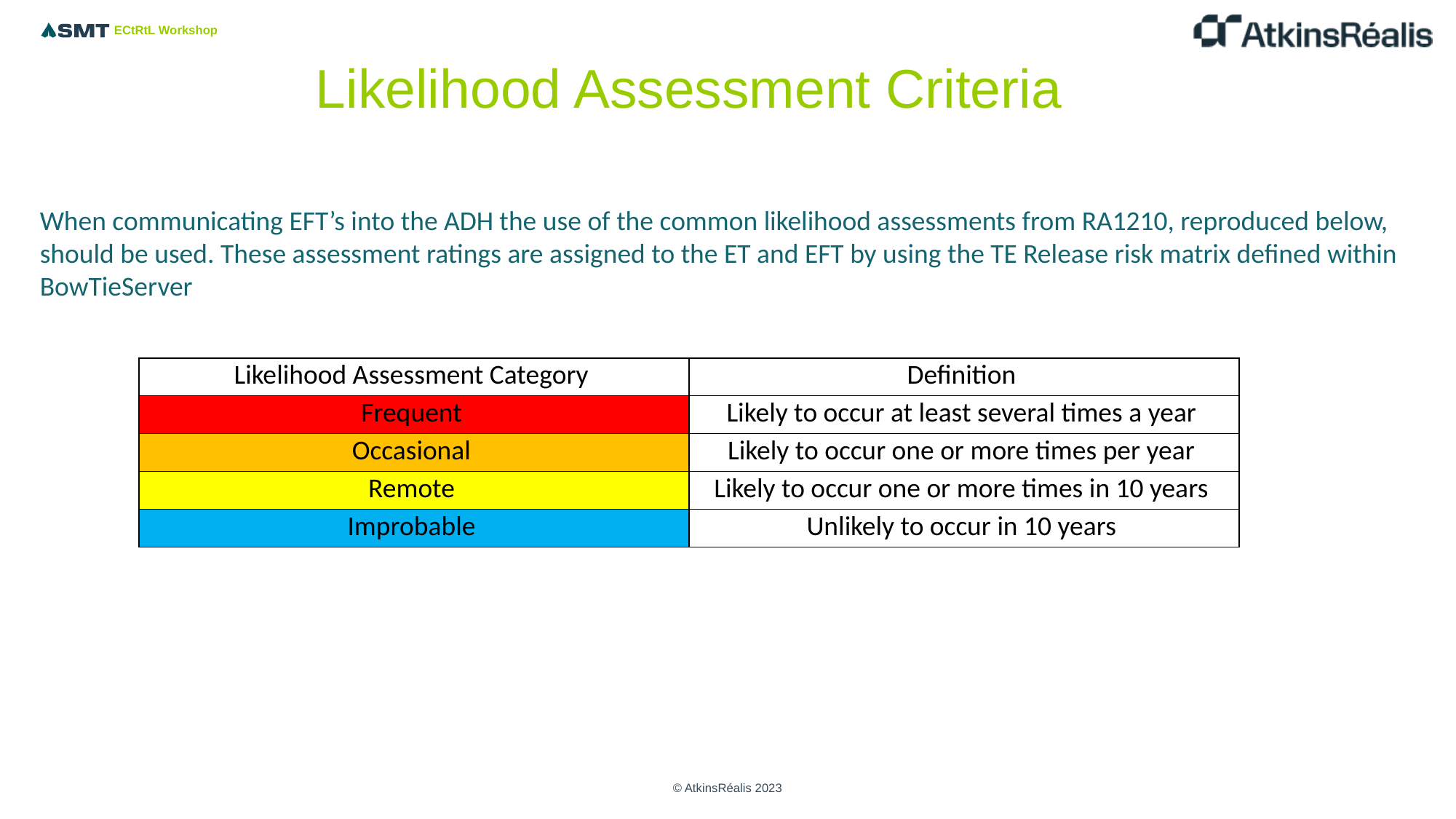

# Likelihood Assessment Criteria
When communicating EFT’s into the ADH the use of the common likelihood assessments from RA1210, reproduced below, should be used. These assessment ratings are assigned to the ET and EFT by using the TE Release risk matrix defined within BowTieServer

| Likelihood Assessment Category | Definition |
| --- | --- |
| Frequent | Likely to occur at least several times a year |
| Occasional | Likely to occur one or more times per year |
| Remote | Likely to occur one or more times in 10 years |
| Improbable | Unlikely to occur in 10 years |